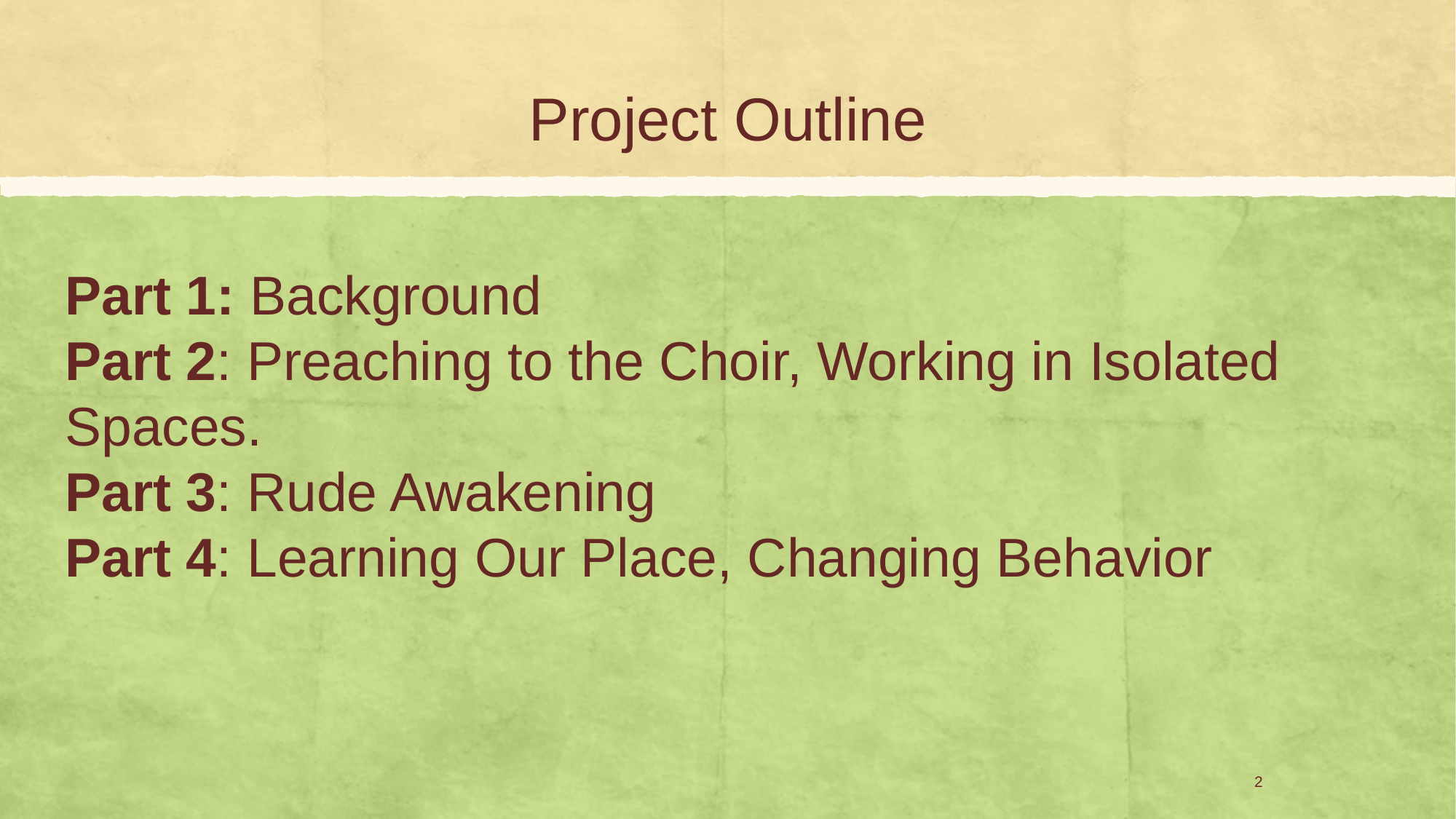

# Project Outline
Part 1: Background
Part 2: Preaching to the Choir, Working in Isolated Spaces.
Part 3: Rude Awakening
Part 4: Learning Our Place, Changing Behavior

2